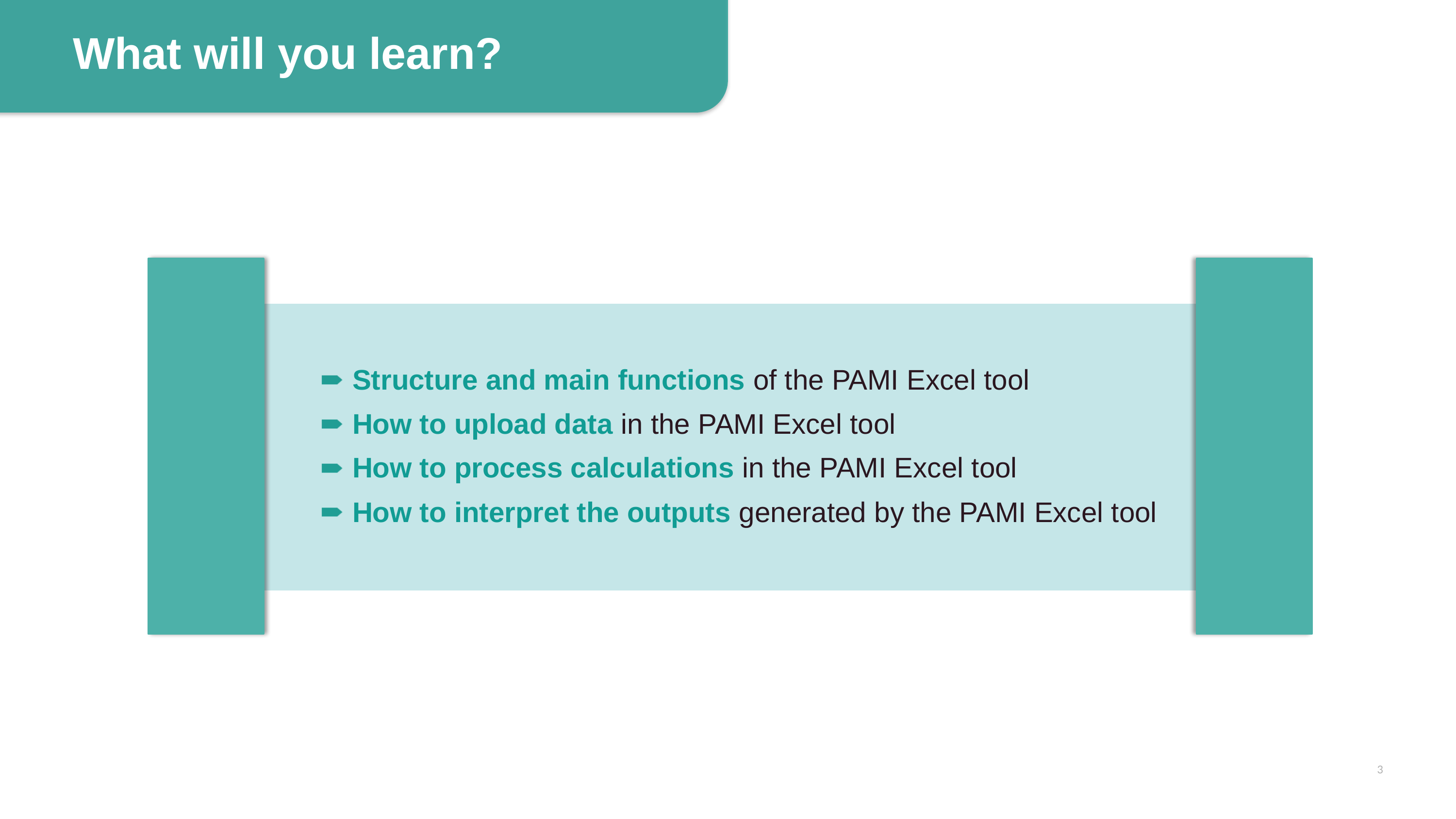

What will you learn?

Structure and main functions of the PAMI Excel tool
How to upload data in the PAMI Excel tool
How to process calculations in the PAMI Excel tool
How to interpret the outputs generated by the PAMI Excel tool
3